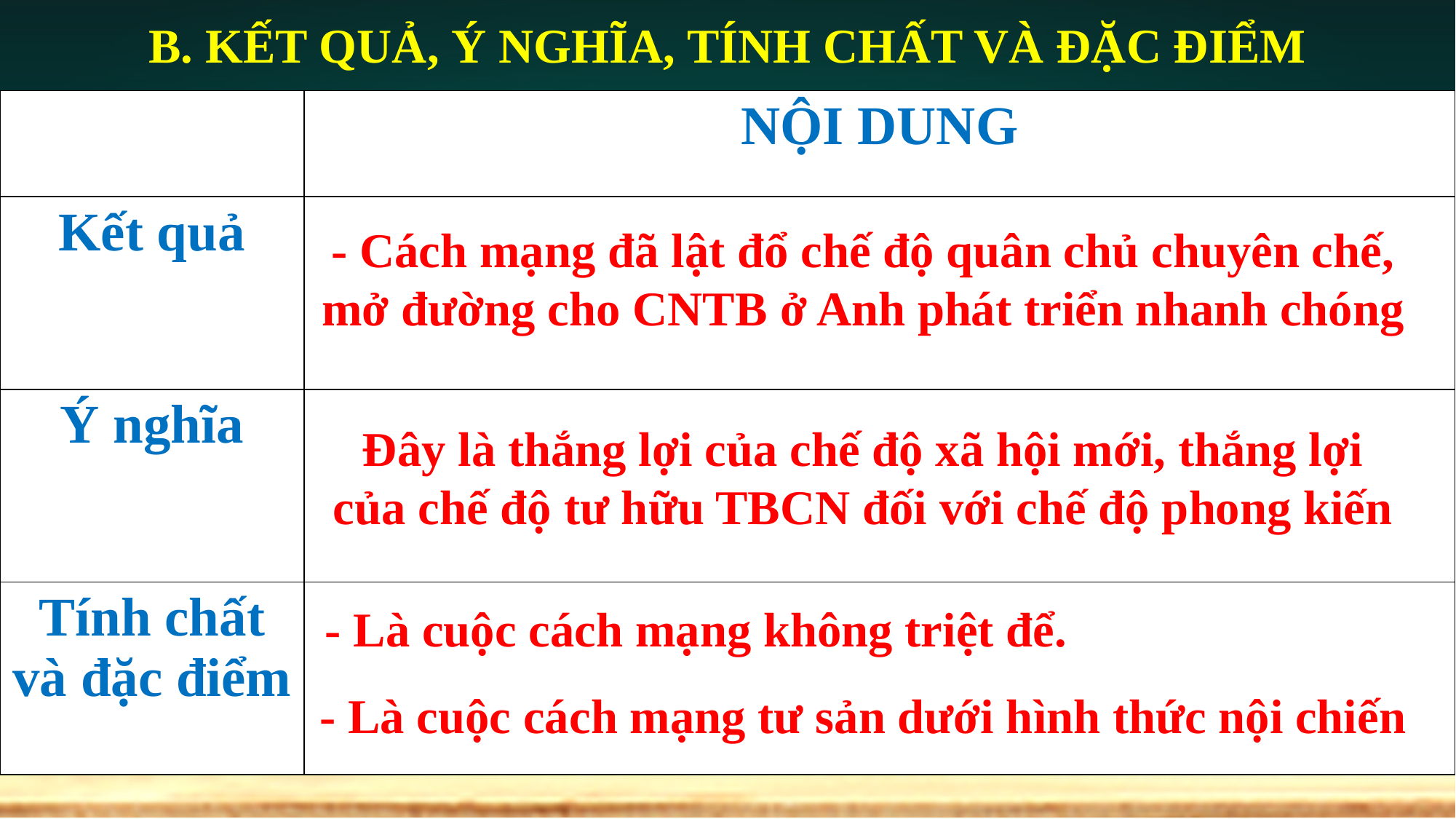

B. KẾT QUẢ, Ý NGHĨA, TÍNH CHẤT VÀ ĐẶC ĐIỂM
|  | NỘI DUNG |
| --- | --- |
| Kết quả |  |
| Ý nghĩa |  |
| Tính chất và đặc điểm |  |
- Cách mạng đã lật đổ chế độ quân chủ chuyên chế, mở đường cho CNTB ở Anh phát triển nhanh chóng
Đây là thắng lợi của chế độ xã hội mới, thắng lợi của chế độ tư hữu TBCN đối với chế độ phong kiến
- Là cuộc cách mạng không triệt để.
- Là cuộc cách mạng tư sản dưới hình thức nội chiến